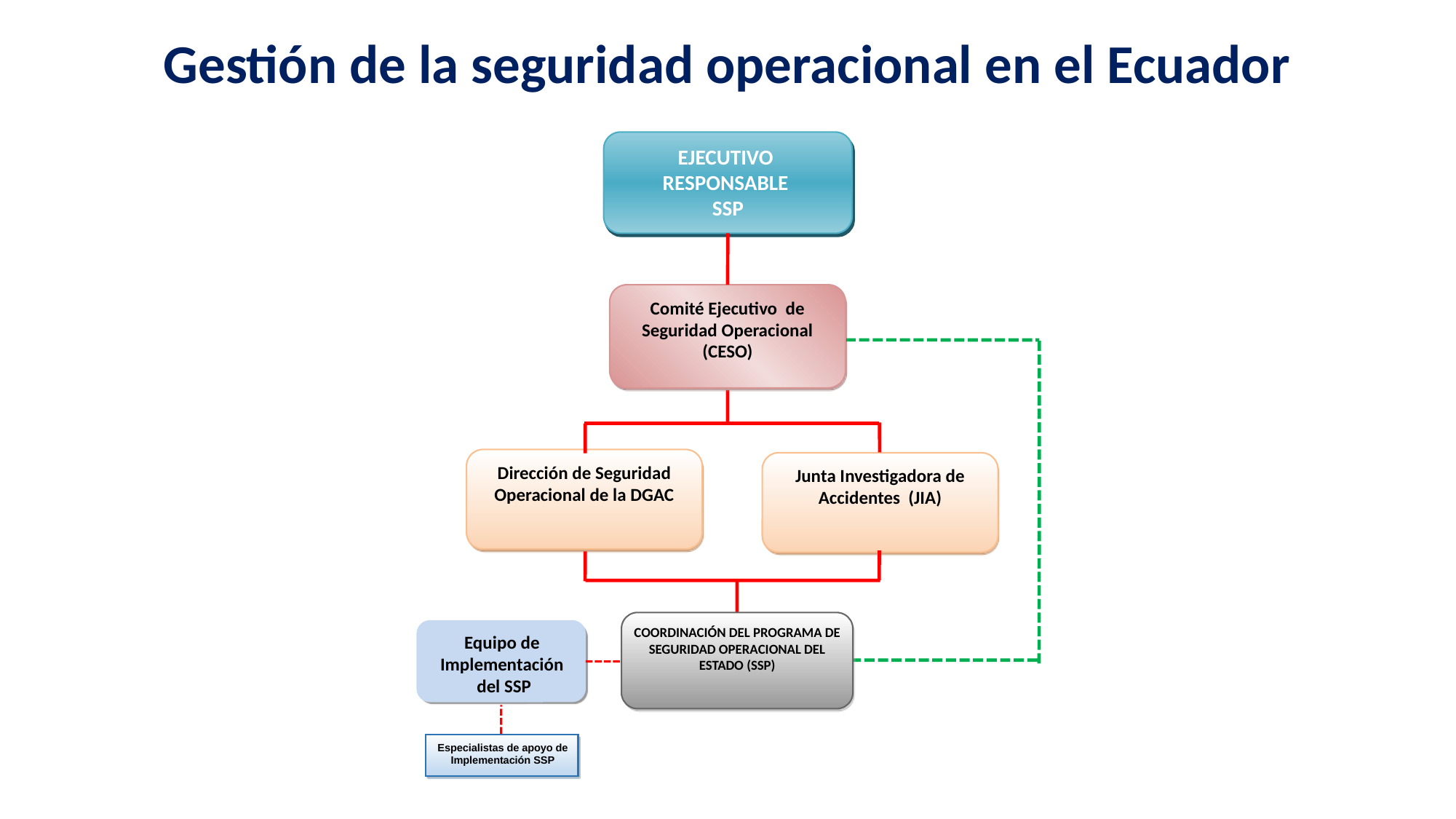

Gestión de la seguridad operacional en el Ecuador

EJECUTIVO
RESPONSABLE
SSP
Comité Ejecutivo  de Seguridad Operacional
(CESO)

Dirección de Seguridad Operacional de la DGAC
Junta Investigadora de Accidentes  (JIA)

COORDINACIÓN DEL PROGRAMA DE SEGURIDAD OPERACIONAL DEL ESTADO (SSP)
Equipo de Implementación
 del SSP

Especialistas de apoyo de Implementación SSP